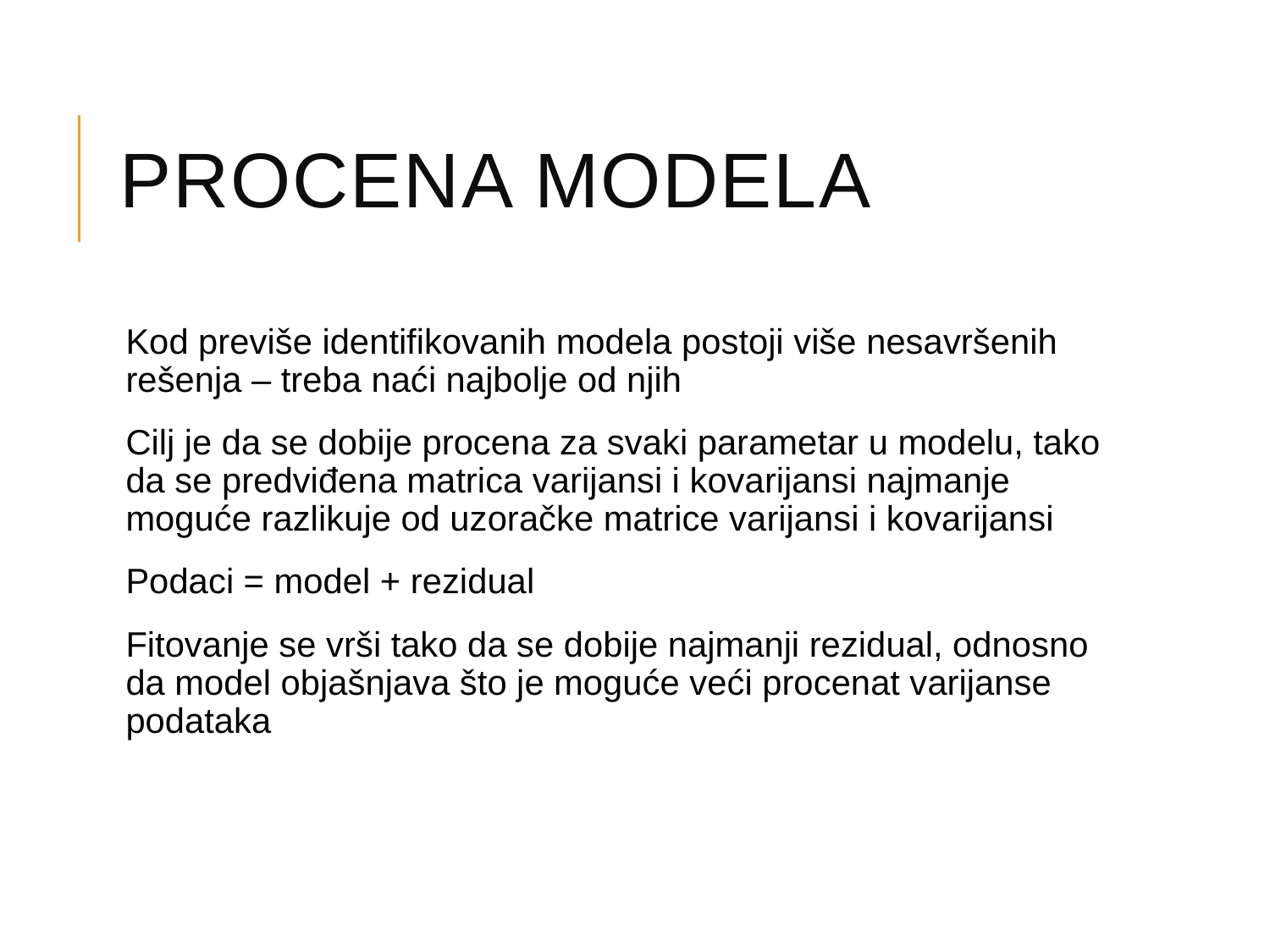

# Procena modela
Kod previše identifikovanih modela postoji više nesavršenih rešenja – treba naći najbolje od njih
Cilj je da se dobije procena za svaki parametar u modelu, tako da se predviđena matrica varijansi i kovarijansi najmanje moguće razlikuje od uzoračke matrice varijansi i kovarijansi
Podaci = model + rezidual
Fitovanje se vrši tako da se dobije najmanji rezidual, odnosno da model objašnjava što je moguće veći procenat varijanse podataka